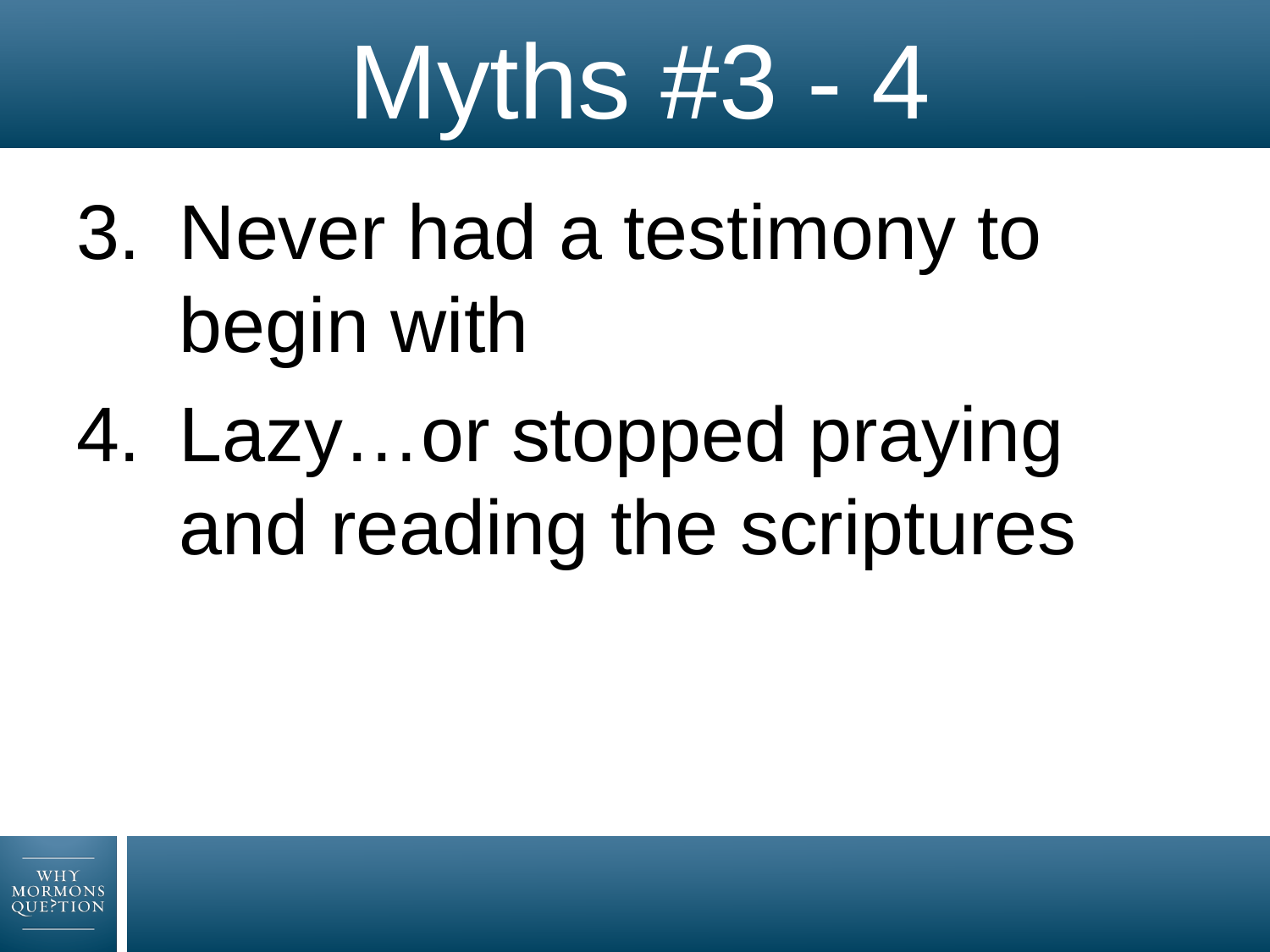

# Myths #3 - 4
Never had a testimony to begin with
Lazy…or stopped praying and reading the scriptures